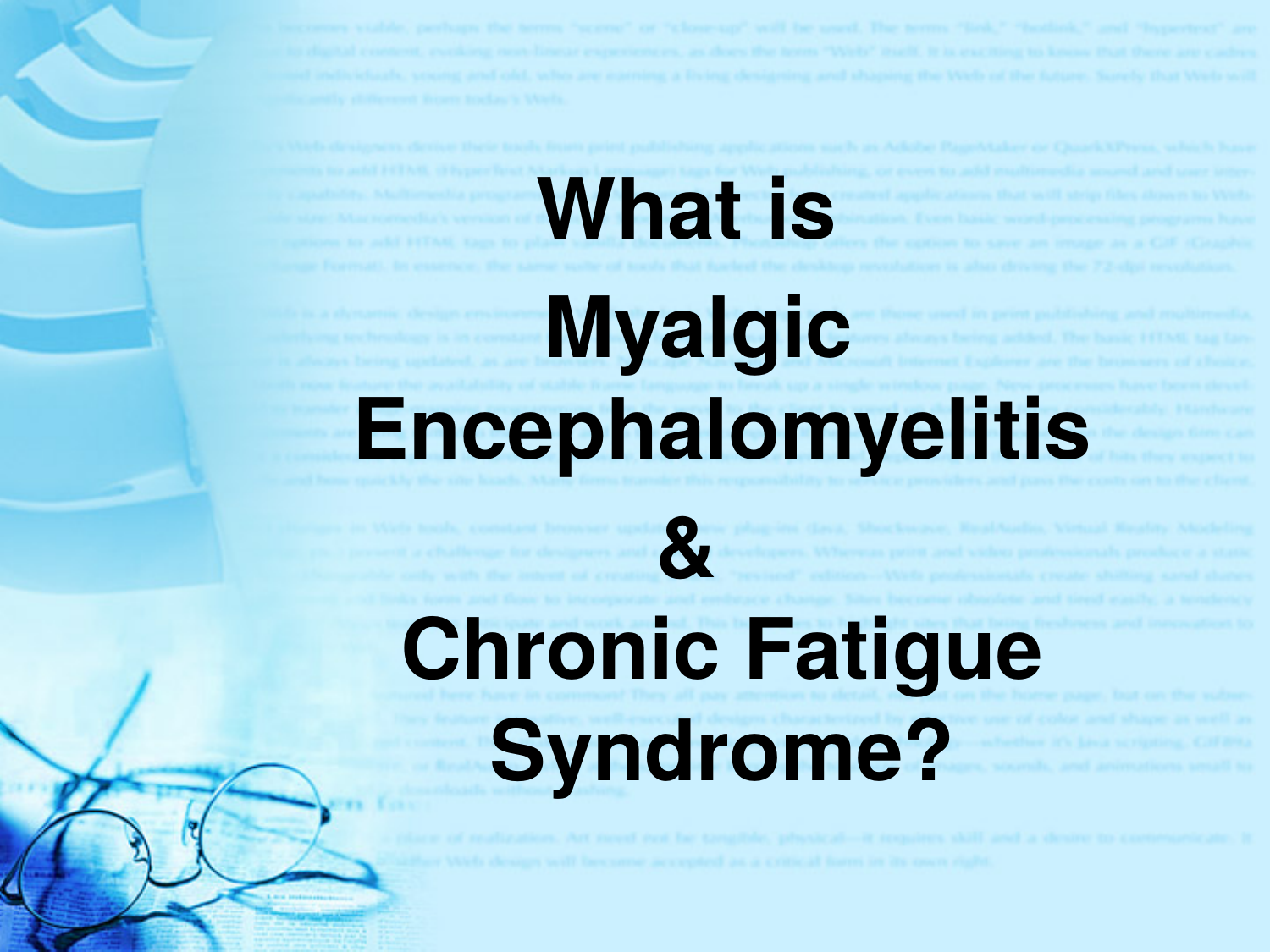

#
What is
Myalgic Encephalomyelitis
&
Chronic Fatigue Syndrome?